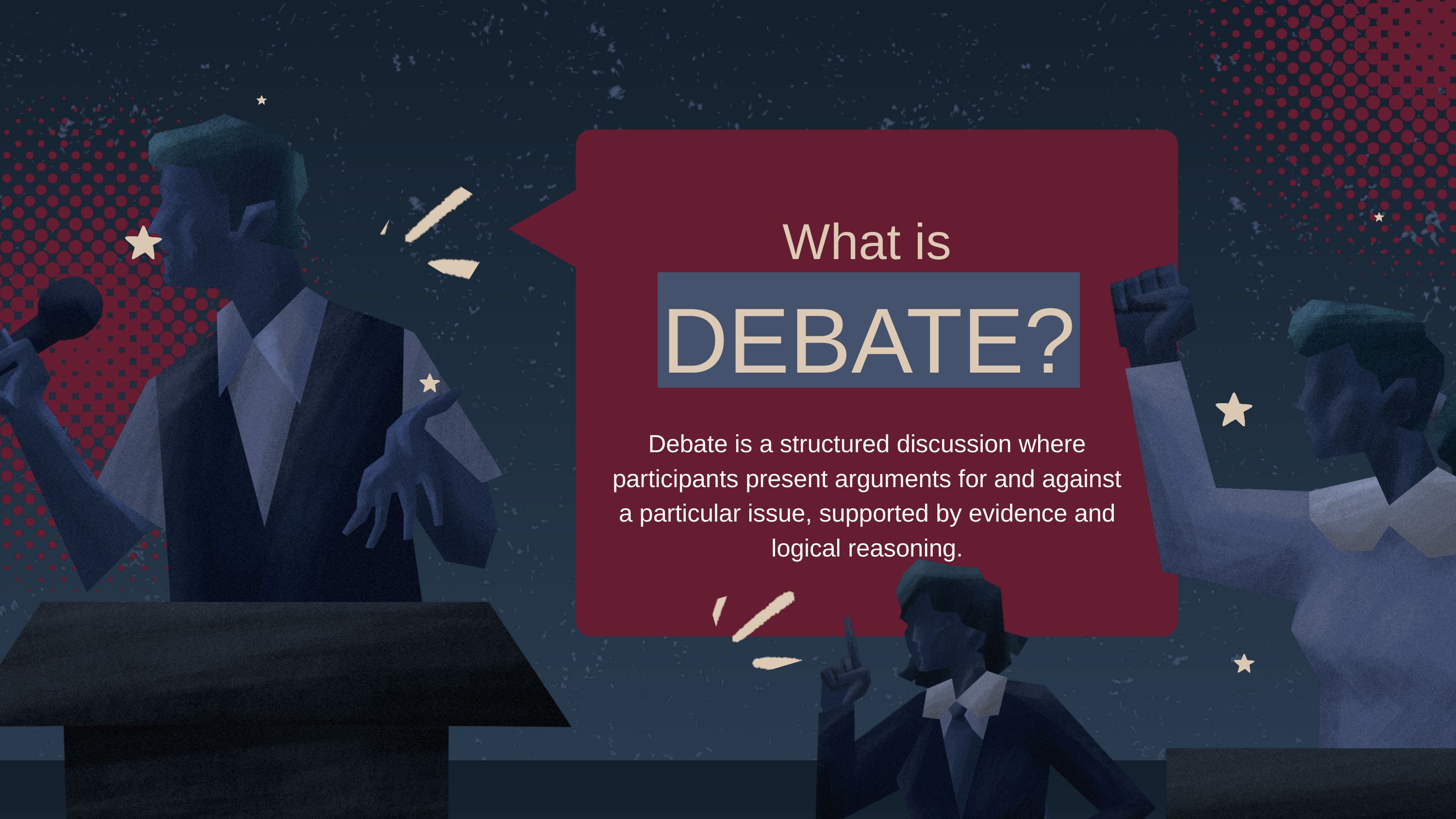

What is

DEBATE?

Debate is a structured discussion where participants present arguments for and against a particular issue, supported by evidence and logical reasoning.